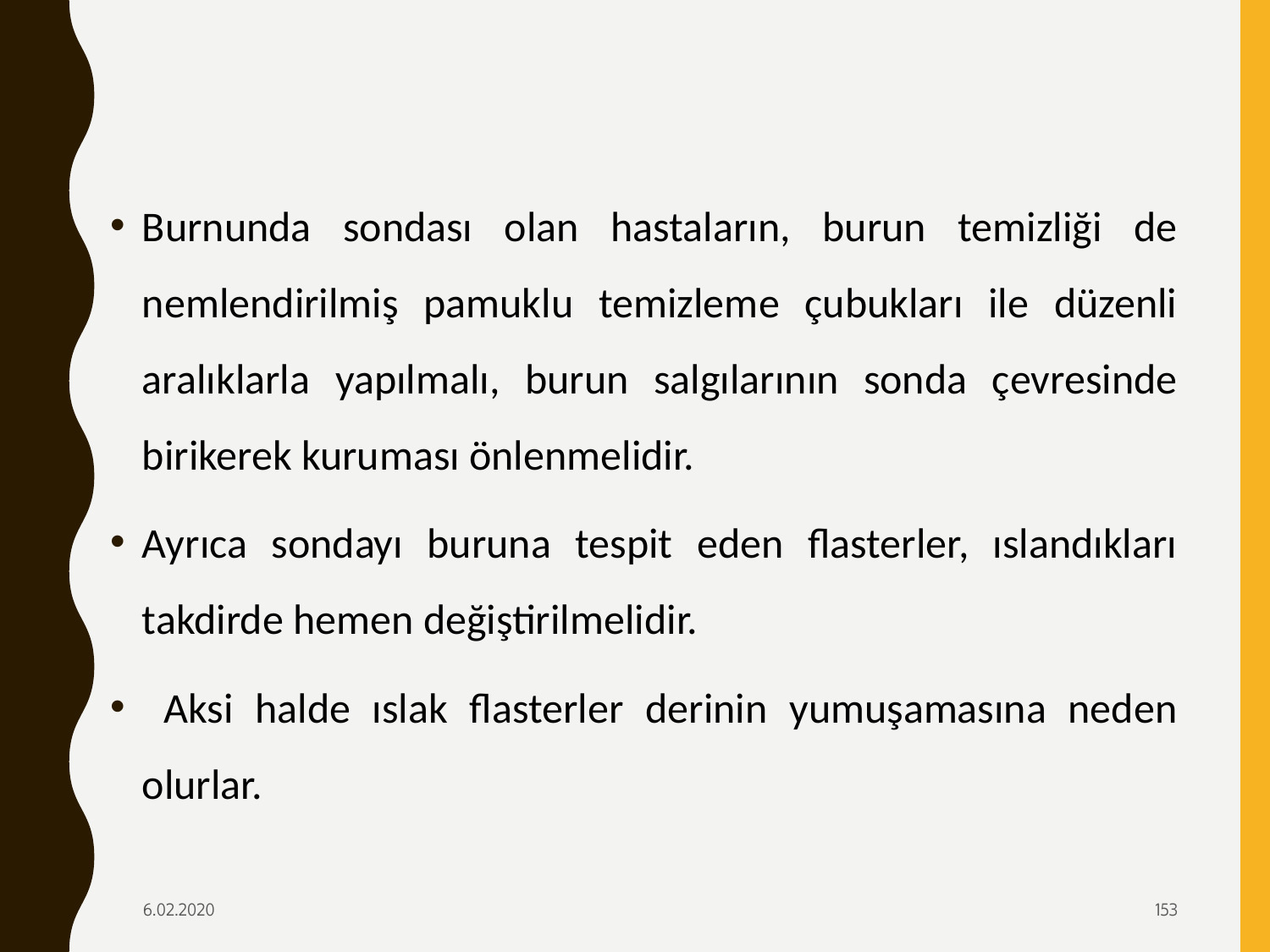

Burnunda sondası olan hastaların, burun temizliği de nemlendirilmiş pamuklu temizleme çubukları ile düzenli aralıklarla yapılmalı, burun salgılarının sonda çevresinde birikerek kuruması önlenmelidir.
Ayrıca sondayı buruna tespit eden flasterler, ıslandıkları takdirde hemen değiştirilmelidir.
 Aksi halde ıslak flasterler derinin yumuşamasına neden olurlar.

6.02.2020
153